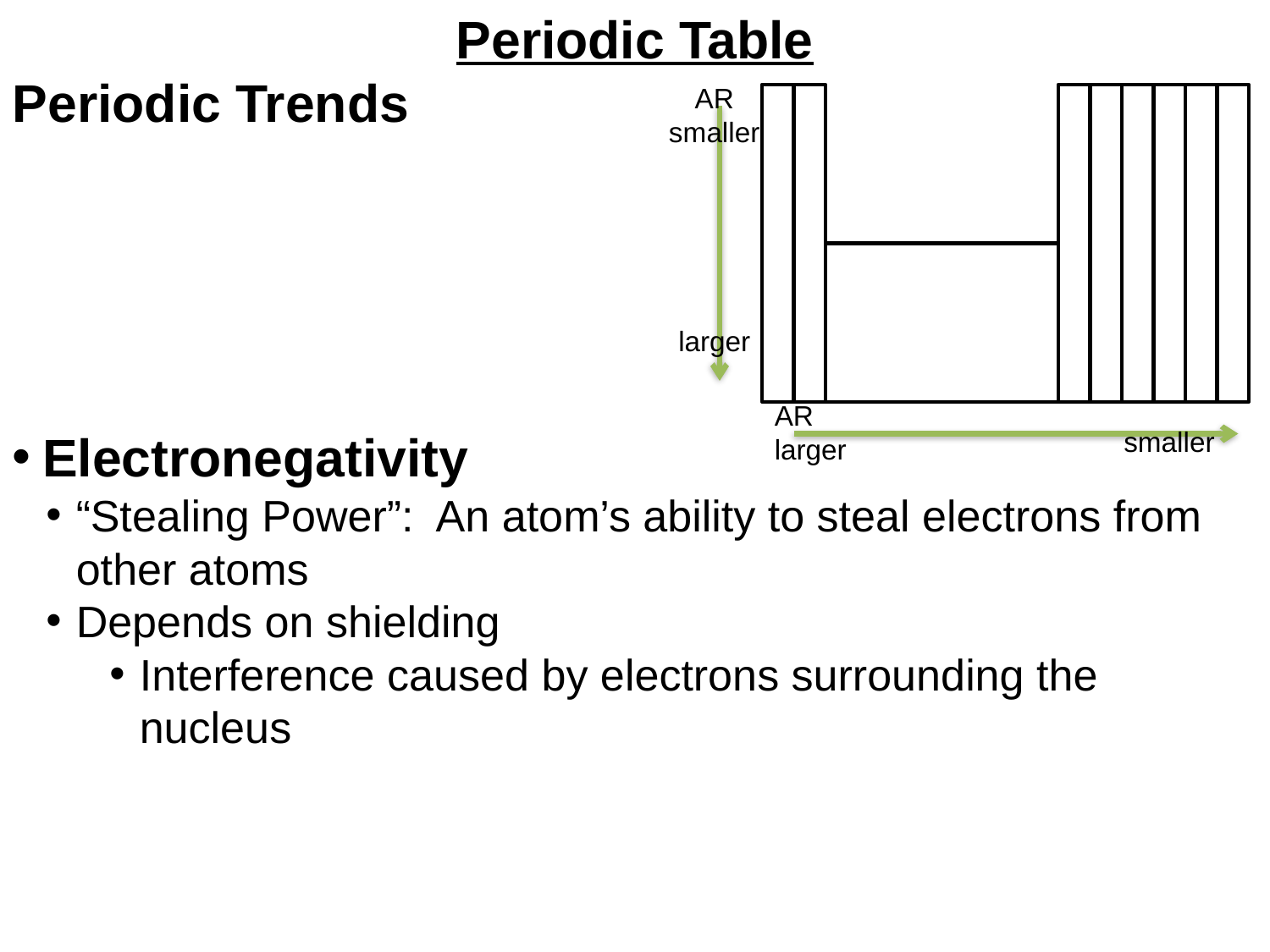

Periodic Table
Periodic Trends
AR
smaller

larger
AR
larger
Electronegativity
“Stealing Power”:  An atom’s ability to steal electrons from other atoms
Depends on shielding
Interference caused by electrons surrounding the nucleus
smaller